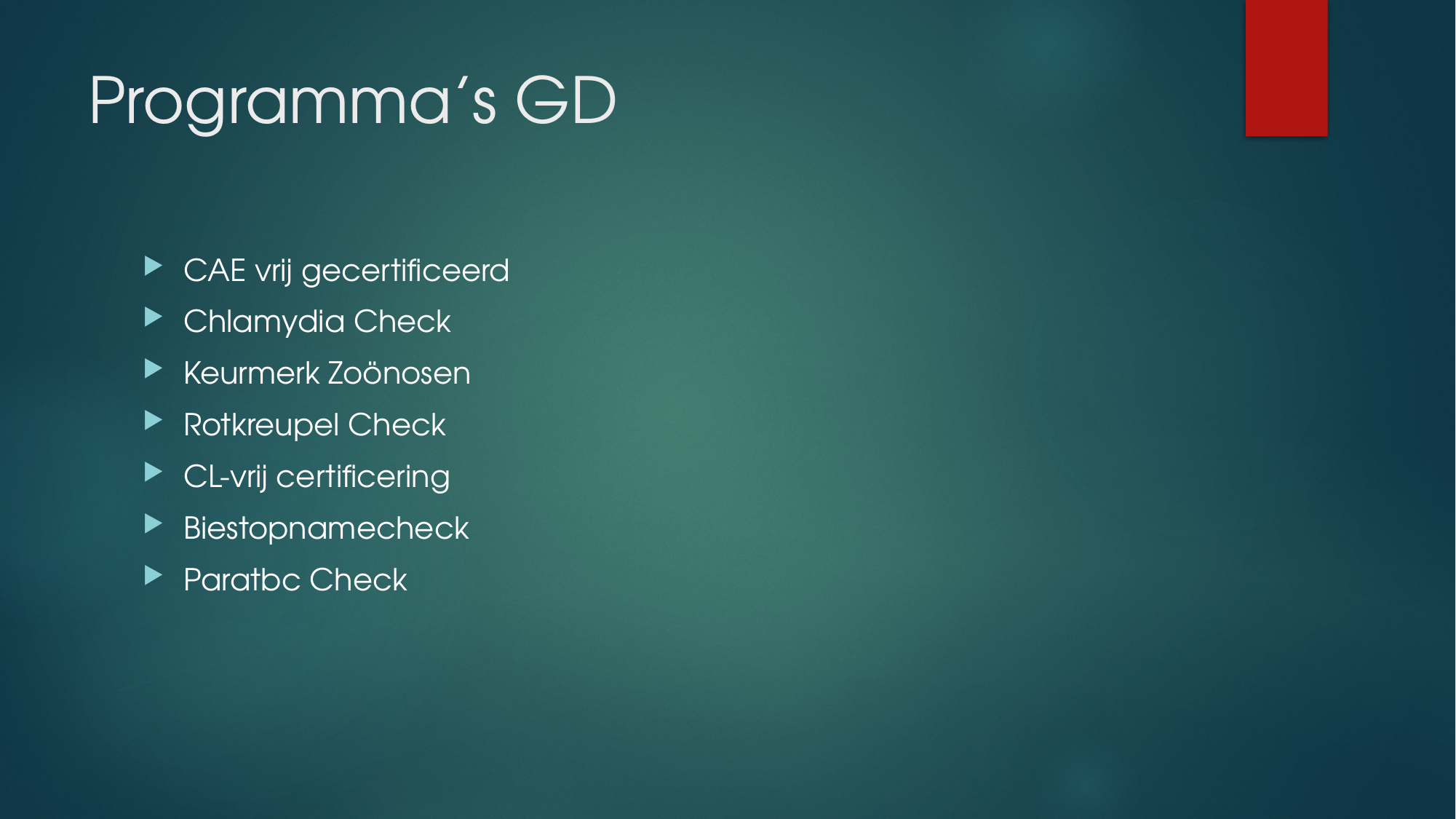

# Programma’s GD
CAE vrij gecertificeerd
Chlamydia Check
Keurmerk Zoönosen
Rotkreupel Check
CL-vrij certificering
Biestopnamecheck
Paratbc Check